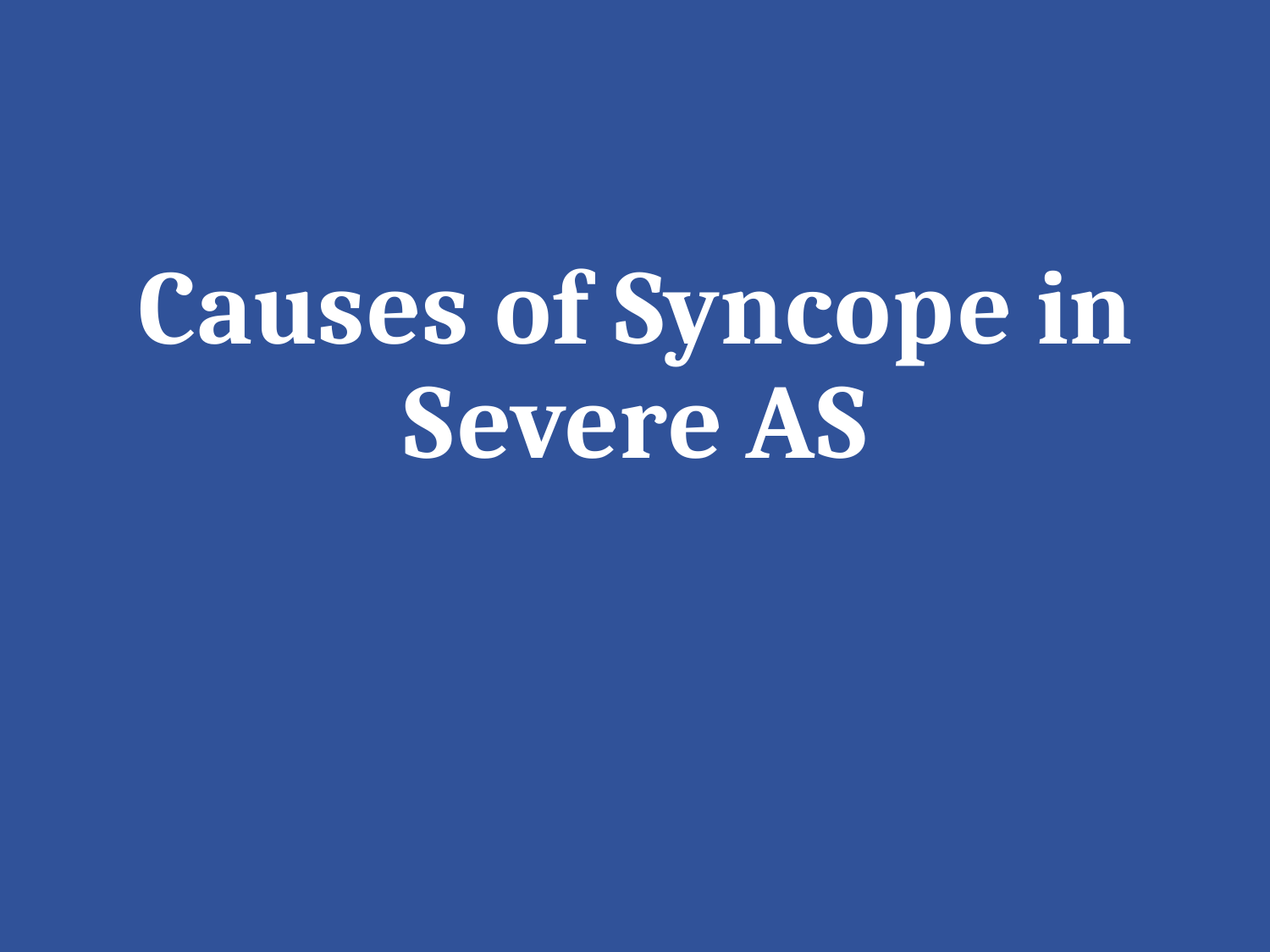

# Causes of Syncope in Severe AS